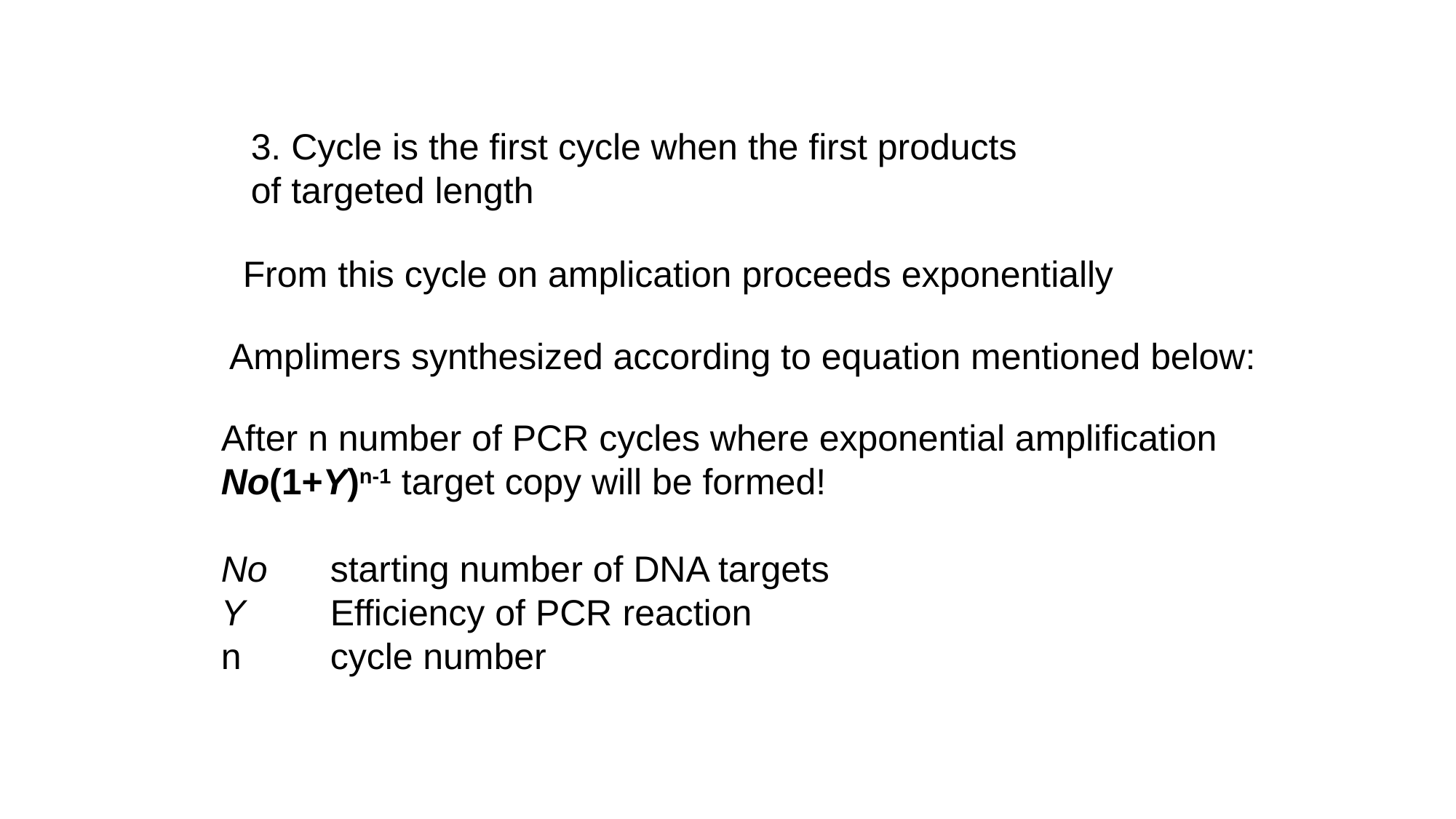

3. Cycle is the first cycle when the first products
of targeted length
From this cycle on amplication proceeds exponentially
Amplimers synthesized according to equation mentioned below:
After n number of PCR cycles where exponential amplification
No(1+Y)n-1 target copy will be formed!

No	starting number of DNA targets
Y 	Efficiency of PCR reaction
n	cycle number